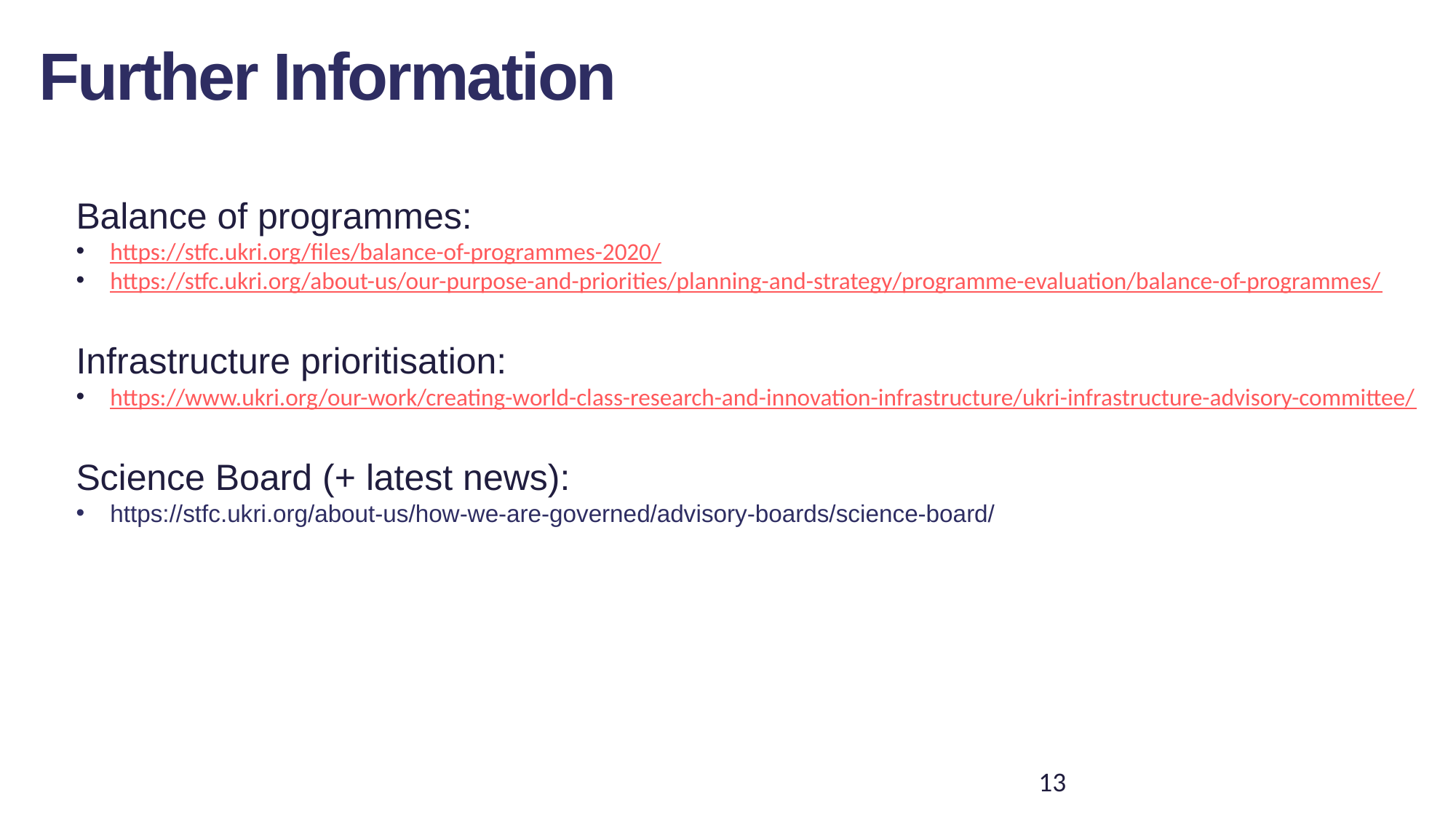

Further Information
Balance of programmes:
https://stfc.ukri.org/files/balance-of-programmes-2020/
https://stfc.ukri.org/about-us/our-purpose-and-priorities/planning-and-strategy/programme-evaluation/balance-of-programmes/

Infrastructure prioritisation:
https://www.ukri.org/our-work/creating-world-class-research-and-innovation-infrastructure/ukri-infrastructure-advisory-committee/

Science Board (+ latest news):
https://stfc.ukri.org/about-us/how-we-are-governed/advisory-boards/science-board/

13